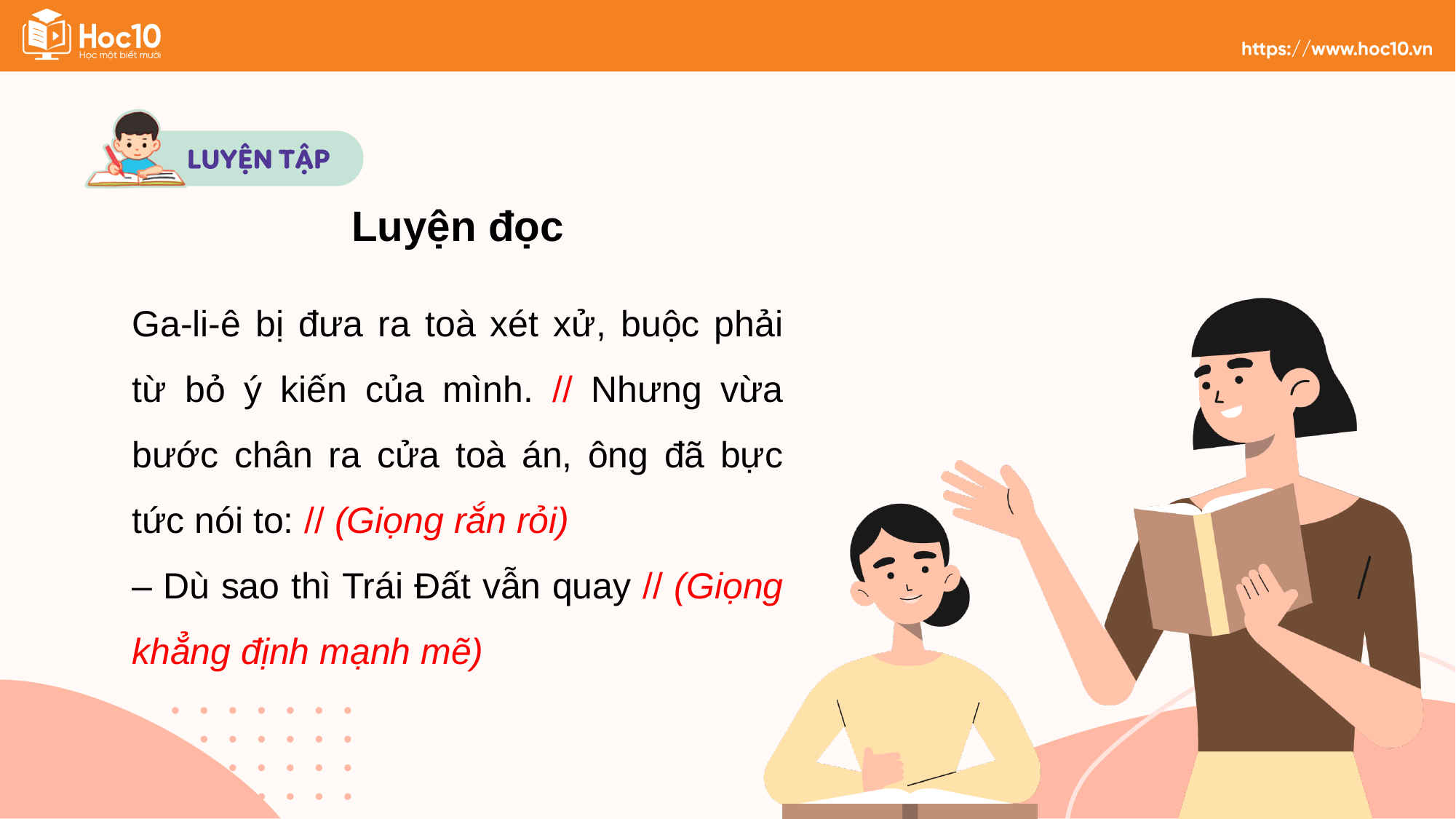

Luyện đọc
Ga-li-ê bị đưa ra toà xét xử, buộc phải từ bỏ ý kiến của mình. // Nhưng vừa bước chân ra cửa toà án, ông đã bực tức nói to: // (Giọng rắn rỏi)
– Dù sao thì Trái Đất vẫn quay // (Giọng khẳng định mạnh mẽ)